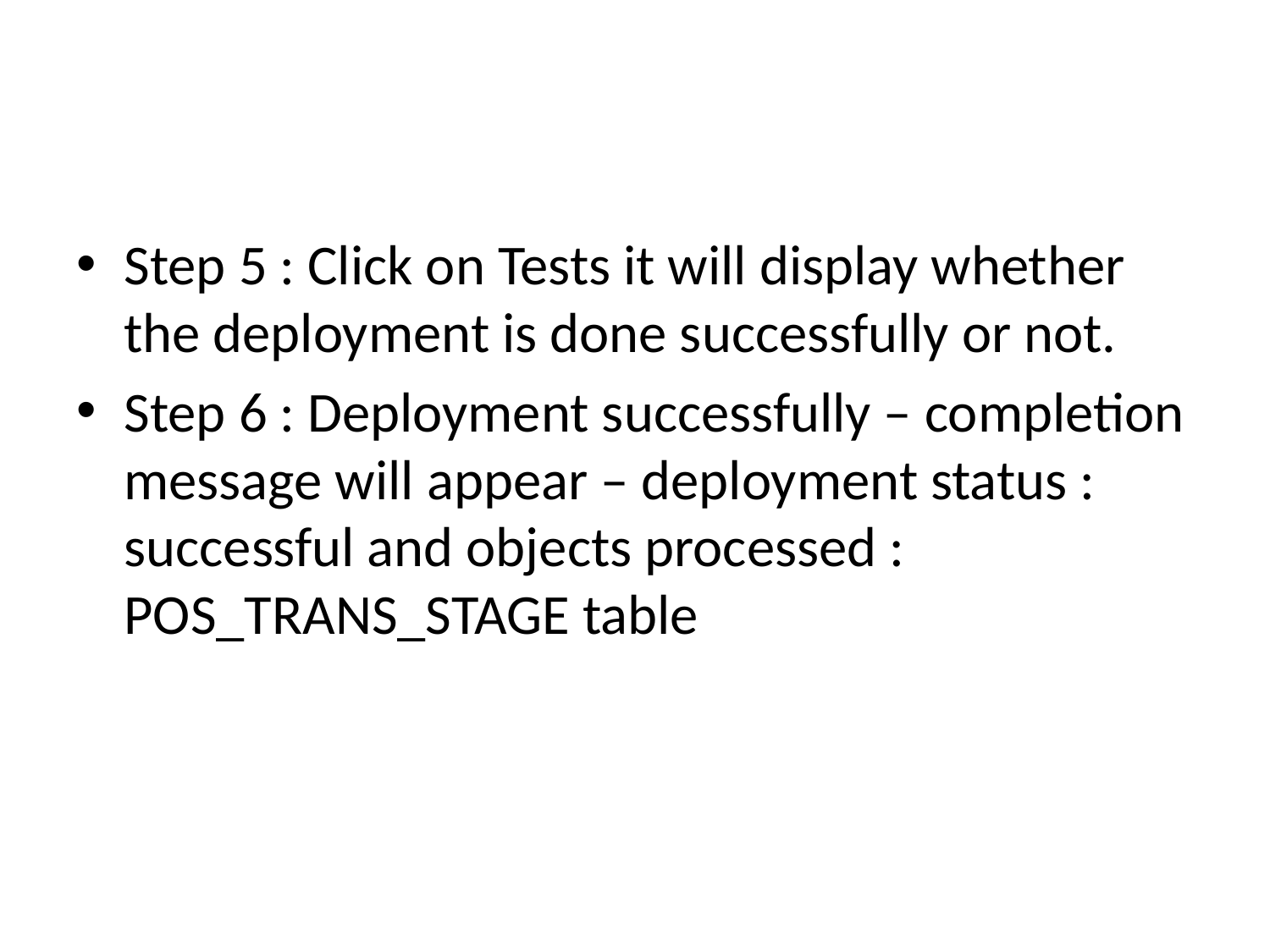

#
Step 5 : Click on Tests it will display whether the deployment is done successfully or not.
Step 6 : Deployment successfully – completion message will appear – deployment status : successful and objects processed :  POS_TRANS_STAGE table